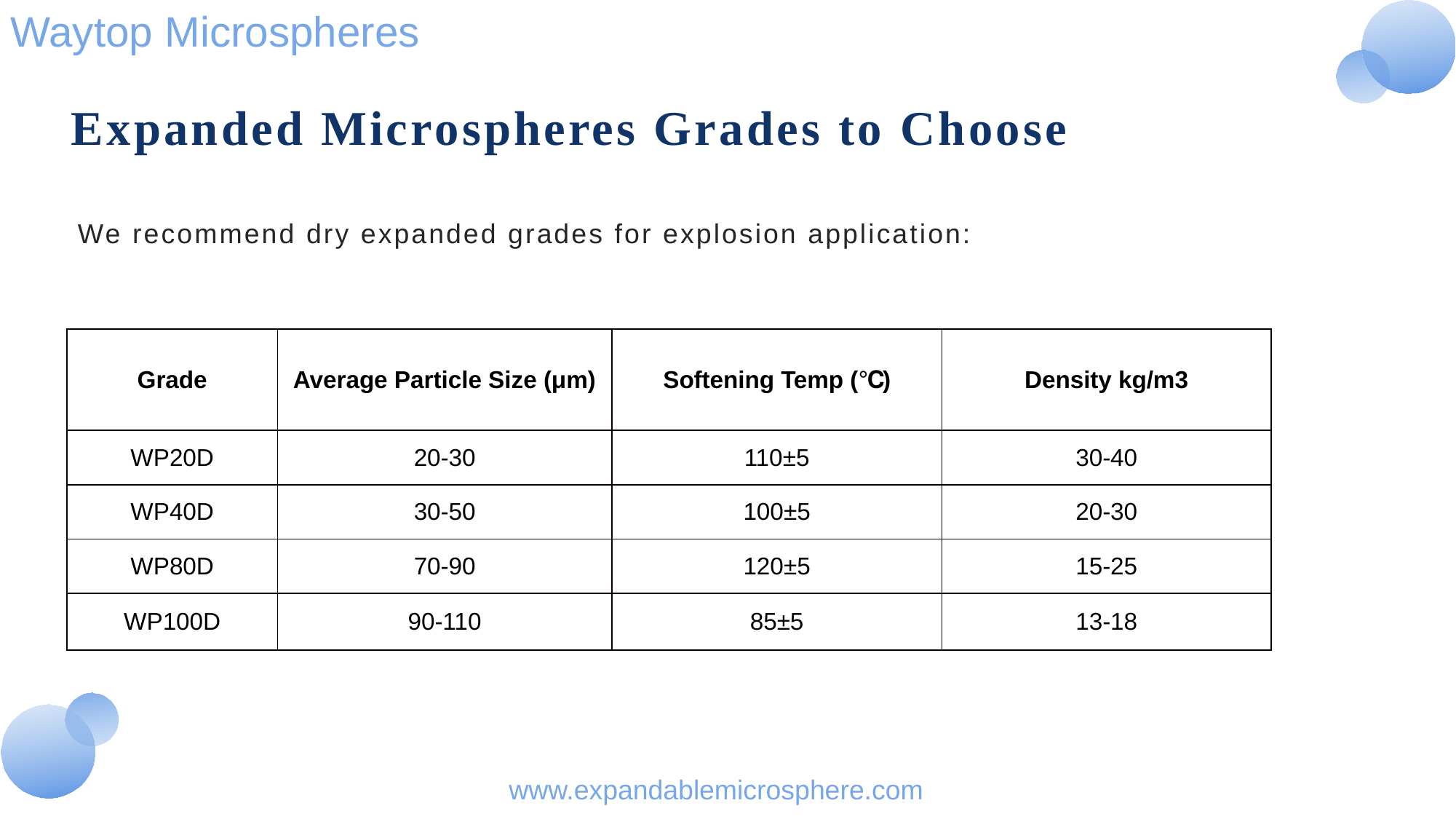

Waytop Microspheres
Expanded Microspheres Grades to Choose
We recommend dry expanded grades for explosion application:
| Grade | Average Particle Size (μm) | Softening Temp (℃) | Density kg/m3 |
| --- | --- | --- | --- |
| WP20D | 20-30 | 110±5 | 30-40 |
| WP40D | 30-50 | 100±5 | 20-30 |
| WP80D | 70-90 | 120±5 | 15-25 |
| WP100D | 90-110 | 85±5 | 13-18 |
www.expandablemicrosphere.com